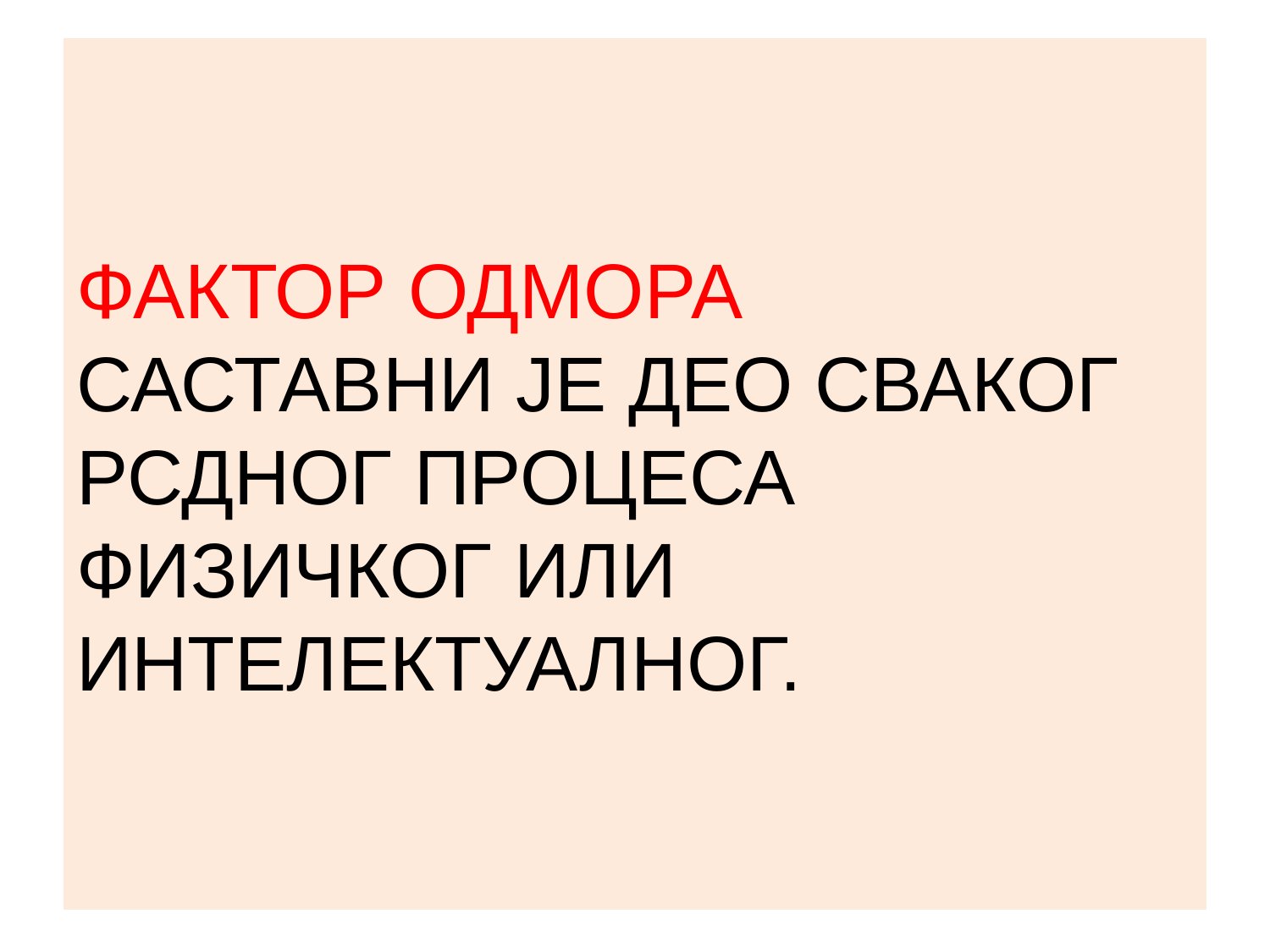

# ФАКТОР ОДМОРА САСТАВНИ ЈЕ ДЕО СВАКОГ РСДНОГ ПРОЦЕСА ФИЗИЧКОГ ИЛИ ИНТЕЛЕКТУАЛНОГ.